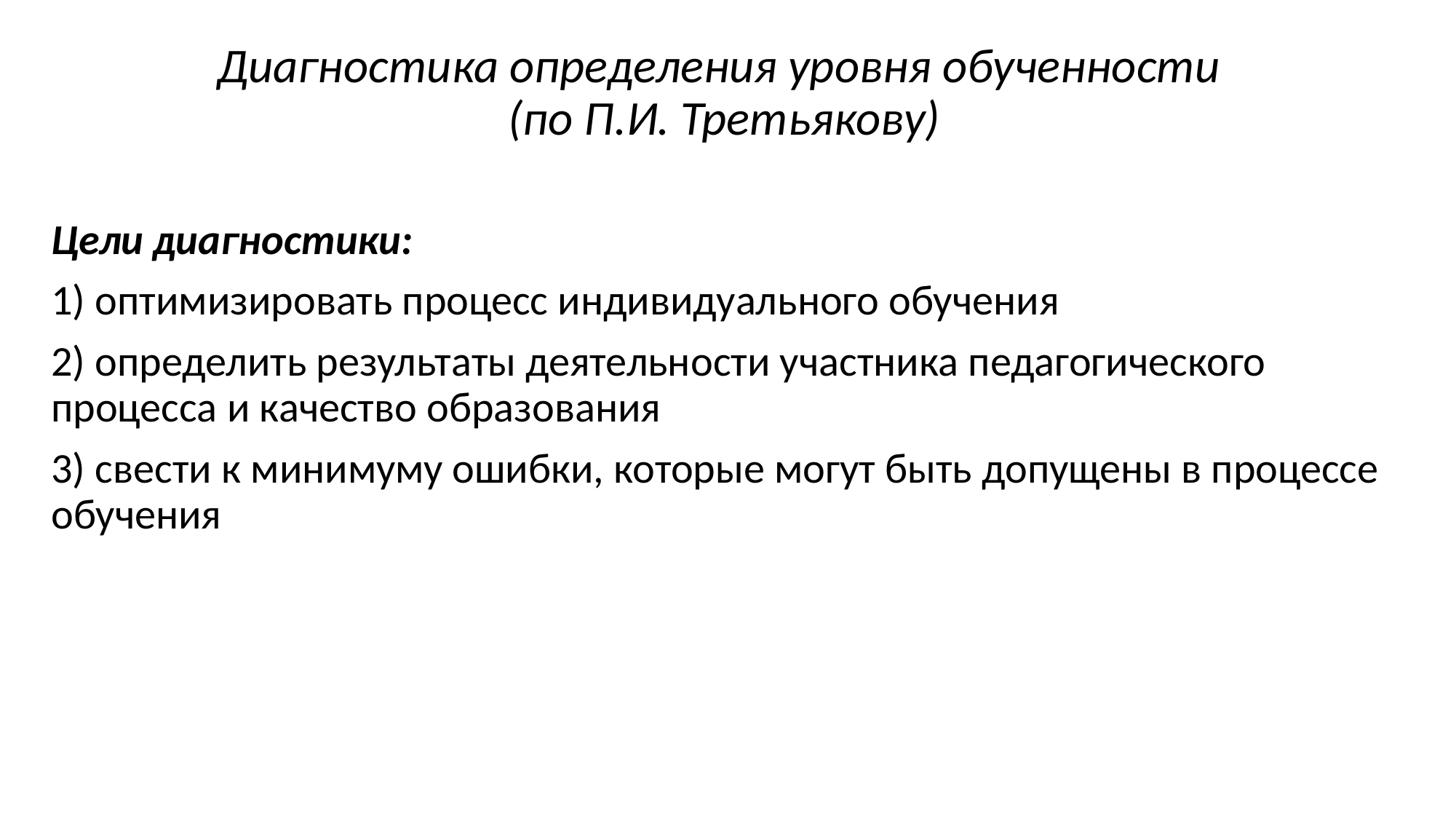

# Диагностика определения уровня обученности (по П.И. Третьякову)
Цели диагностики:
1) оптимизировать процесс индивидуального обучения
2) определить результаты деятельности участника педагогического процесса и качество образования
3) свести к минимуму ошибки, которые могут быть допущены в процессе обучения